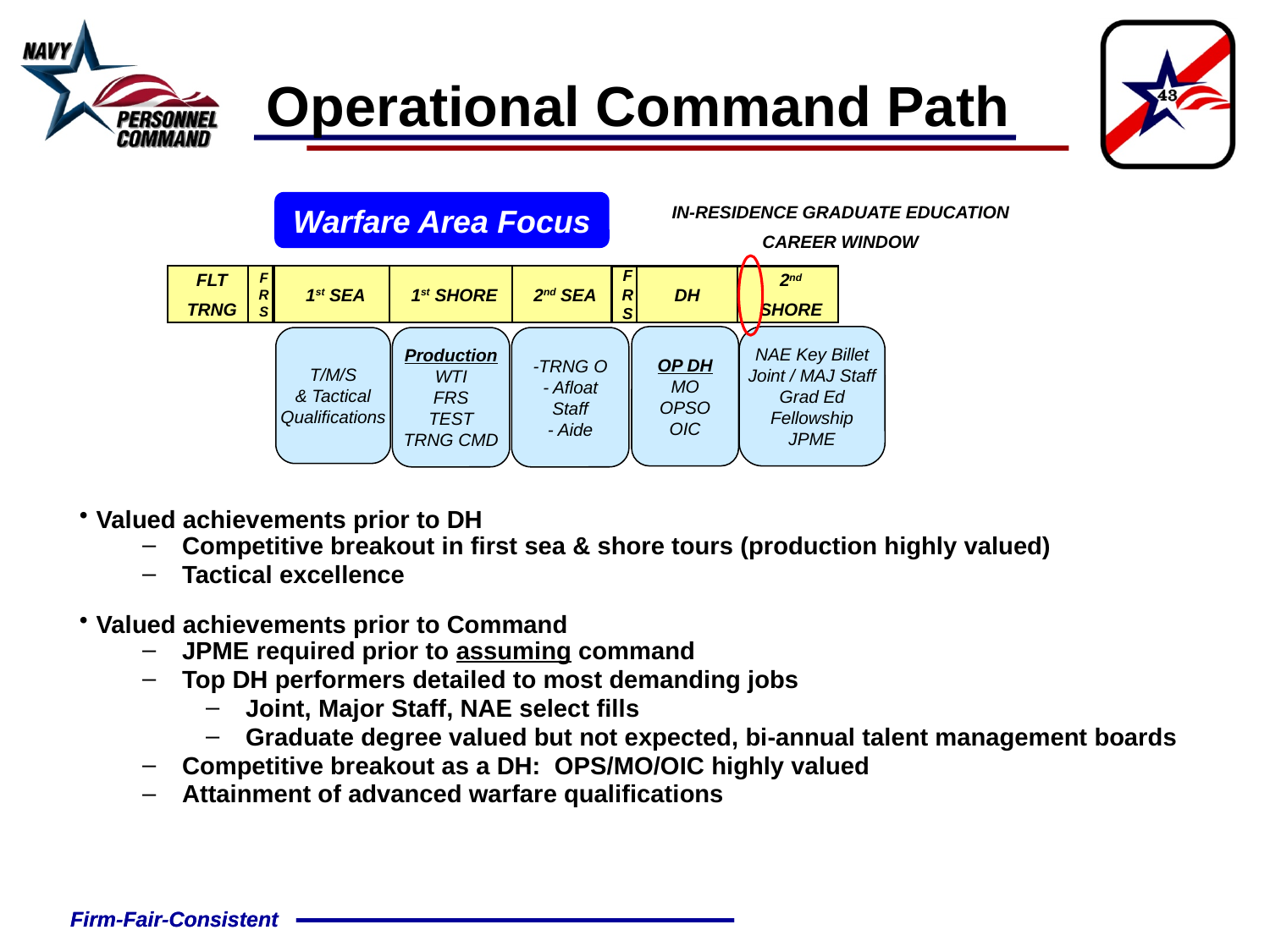

# Operational Command Path
Warfare Area Focus
IN-RESIDENCE GRADUATE EDUCATION
CAREER WINDOW

FLT
TRNG
FRS
1st SEA
1st SHORE
2nd SEA
FRS
DH
2nd
SHORE

OP DH
MO
OPSO
OIC
NAE Key Billet
Joint / MAJ Staff
Grad Ed
Fellowship
JPME
-TRNG O
- Afloat
Staff
- Aide
T/M/S
& Tactical
Qualifications
Production
WTI
FRS
TEST
TRNG CMD
Valued achievements prior to DH
Competitive breakout in first sea & shore tours (production highly valued)
Tactical excellence

Valued achievements prior to Command
JPME required prior to assuming command
Top DH performers detailed to most demanding jobs
Joint, Major Staff, NAE select fills
Graduate degree valued but not expected, bi-annual talent management boards
Competitive breakout as a DH:  OPS/MO/OIC highly valued
Attainment of advanced warfare qualifications

Firm-Fair-Consistent